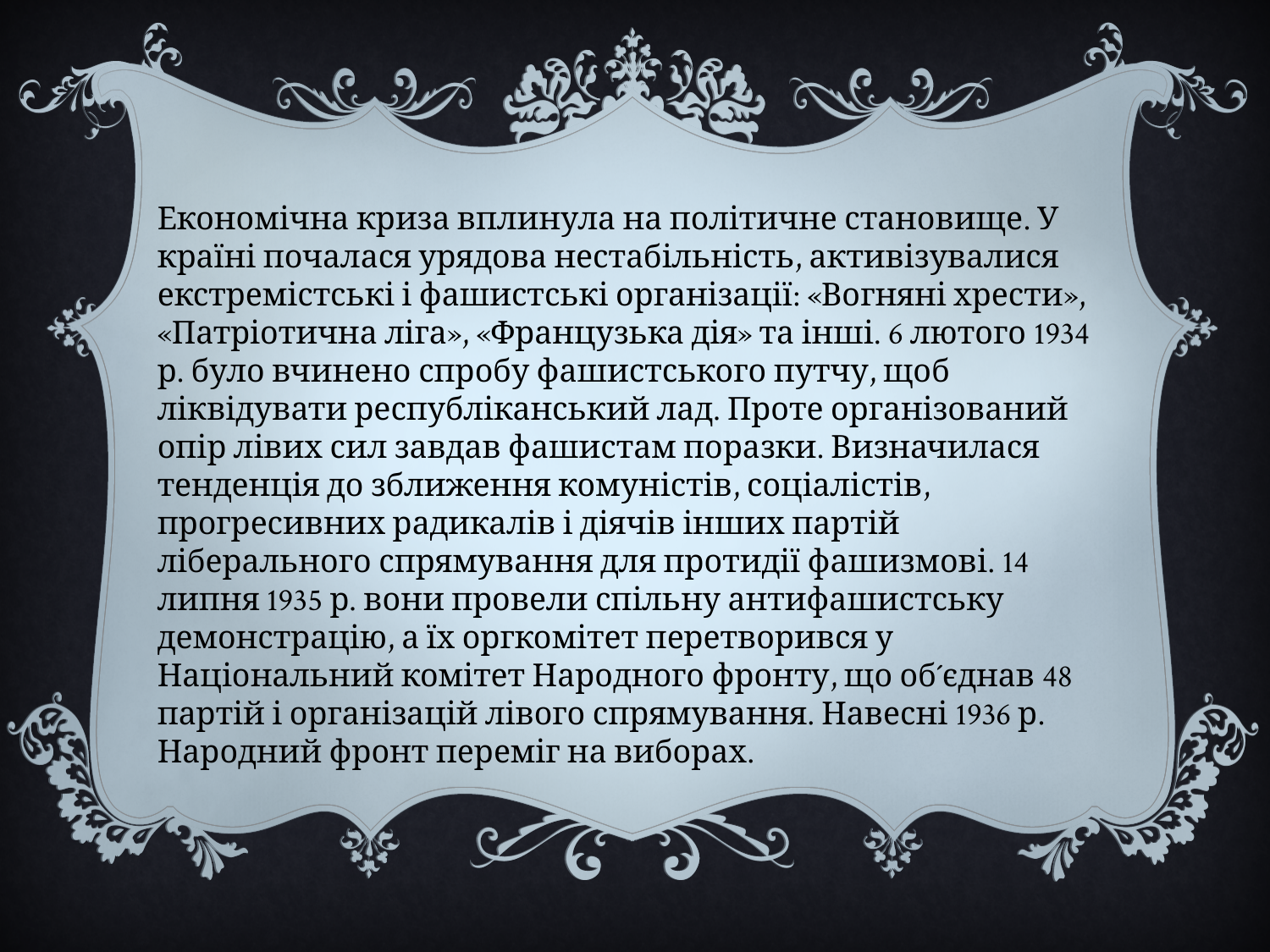

Економічна криза вплинула на політичне становище. У країні почалася урядова нестабільність, активізувалися екстремістські і фашистські організації: «Вогняні хрести», «Патріотична ліга», «Французька дія» та інші. 6 лютого 1934 р. було вчинено спробу фашистського путчу, щоб ліквідувати республіканський лад. Проте організований опір лівих сил завдав фашистам поразки. Визначилася тенденція до зближення комуністів, соціалістів, прогресивних радикалів і діячів інших партій ліберального спрямування для протидії фашизмові. 14 липня 1935 р. вони провели спільну антифашистську демонстрацію, а їх оргкомітет перетворився у Національний комітет Народного фронту, що об´єднав 48 партій і організацій лівого спрямування. Навесні 1936 р. Народний фронт переміг на виборах.